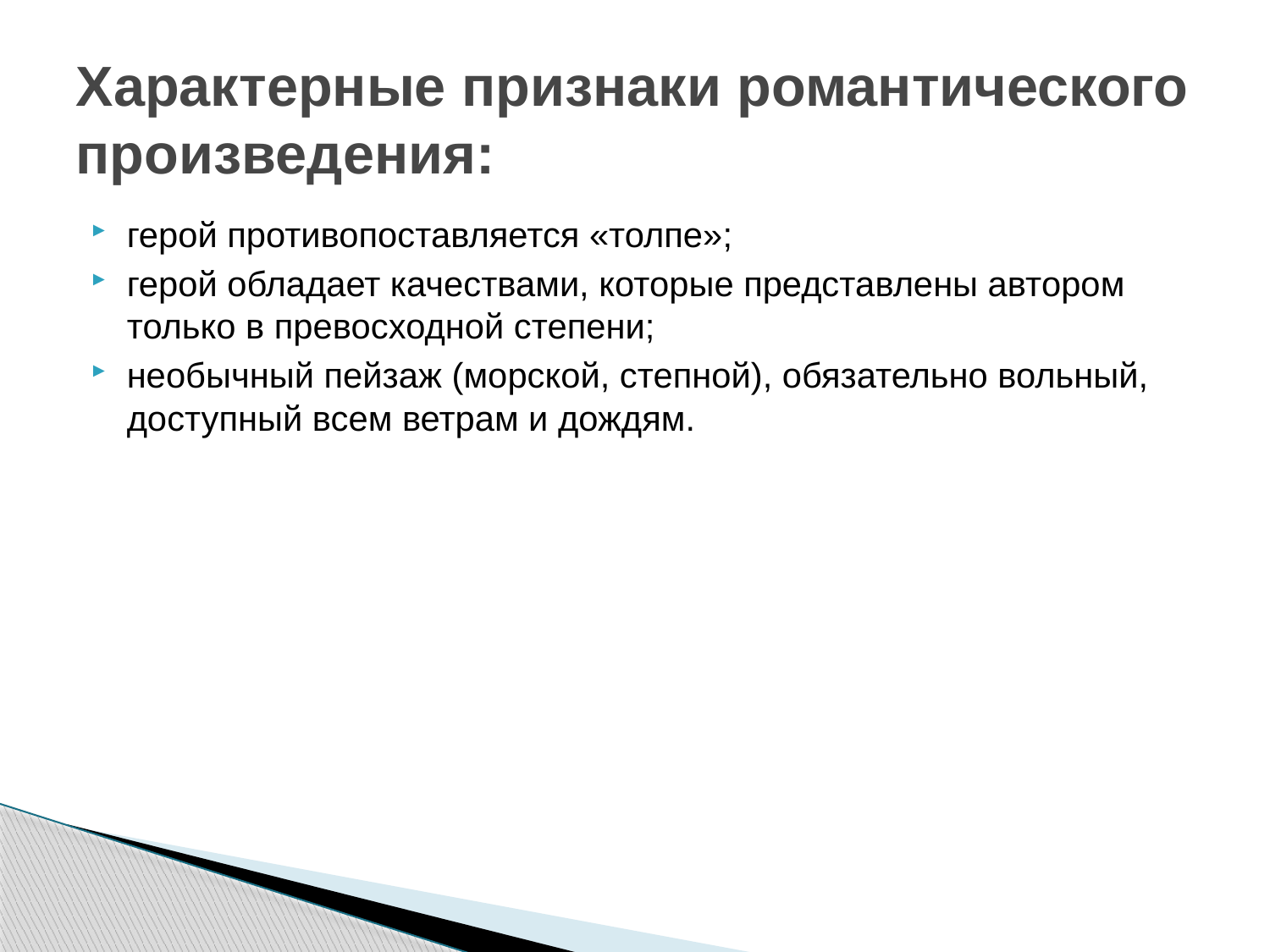

# Характерные признаки романтического произведения:
герой противопоставляется «толпе»;
герой обладает качествами, которые представлены автором только в превосходной степени;
необычный пейзаж (морской, степной), обязательно вольный, доступный всем ветрам и дождям.